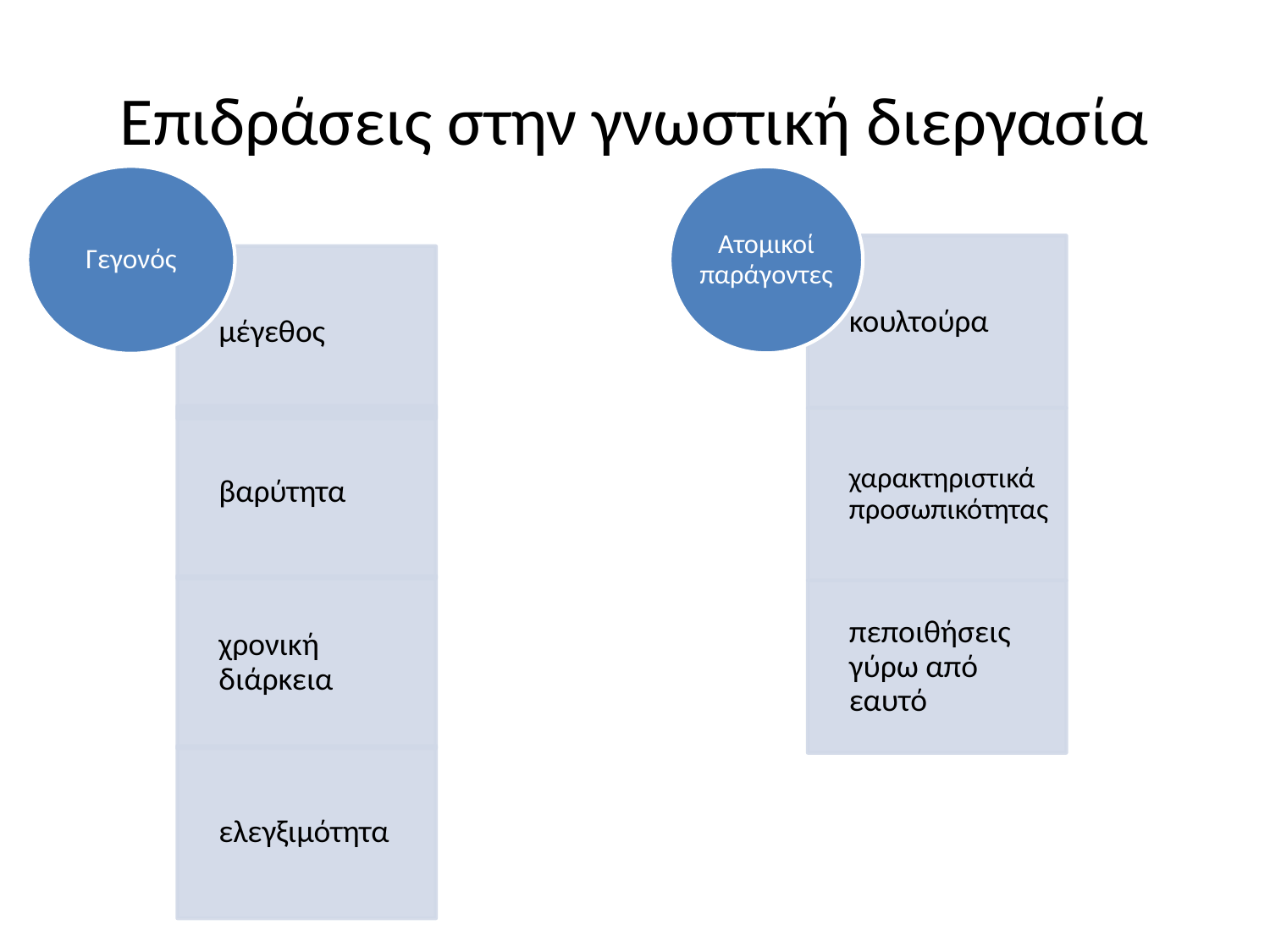

# Επιδράσεις στην γνωστική διεργασία
μέγεθος
βαρύτητα
χρονική διάρκεια
ελεγξιμότητα
Γεγονός
κουλτούρα
χαρακτηριστικά προσωπικότητας
πεποιθήσεις γύρω από εαυτό
Ατομικοί παράγοντες